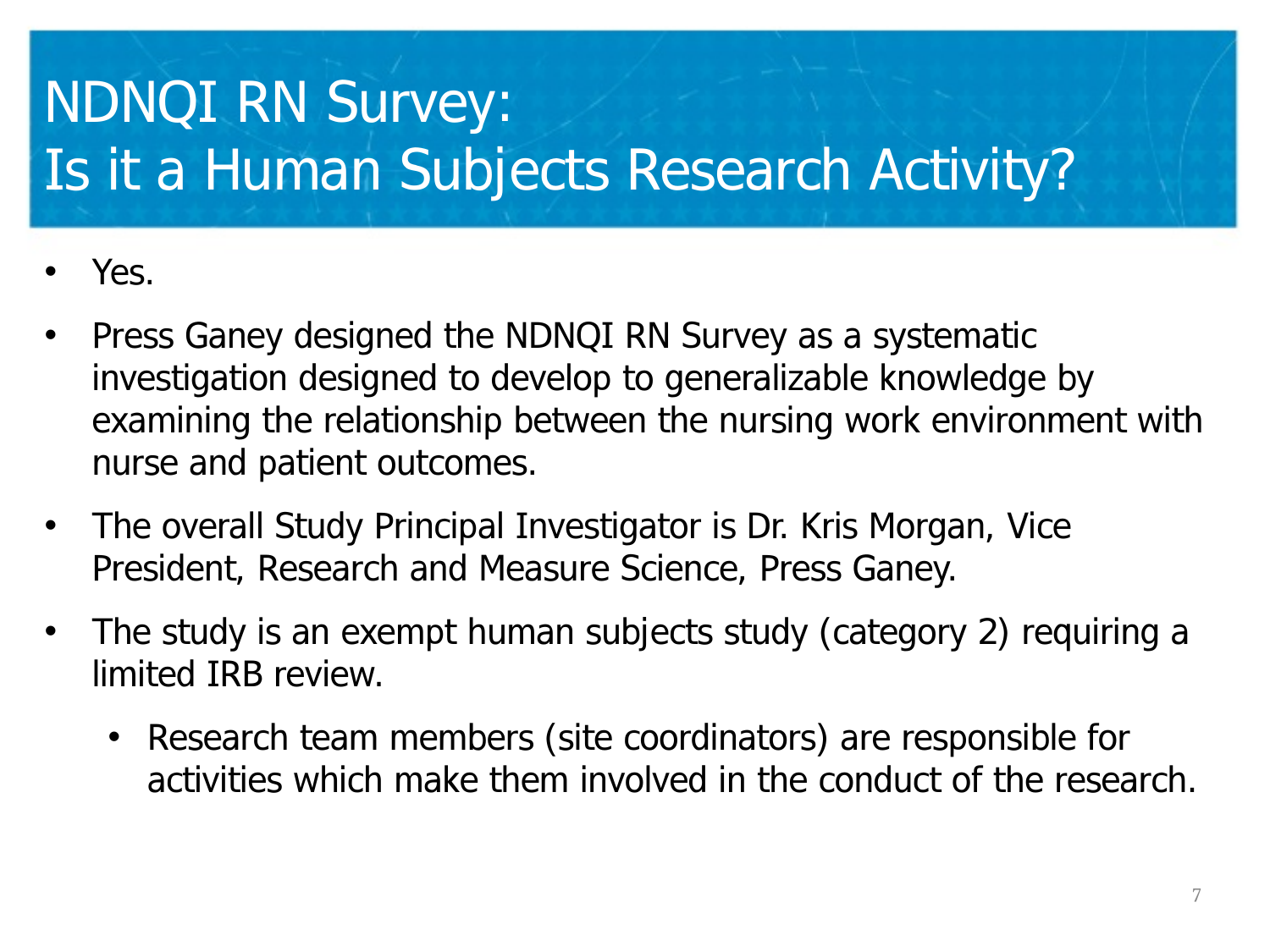

# NDNQI RN Survey: Is it a Human Subjects Research Activity?
Yes.
Press Ganey designed the NDNQI RN Survey as a systematic investigation designed to develop to generalizable knowledge by examining the relationship between the nursing work environment with nurse and patient outcomes.
The overall Study Principal Investigator is Dr. Kris Morgan, Vice President, Research and Measure Science, Press Ganey.
The study is an exempt human subjects study (category 2) requiring a limited IRB review.
Research team members (site coordinators) are responsible for activities which make them involved in the conduct of the research.